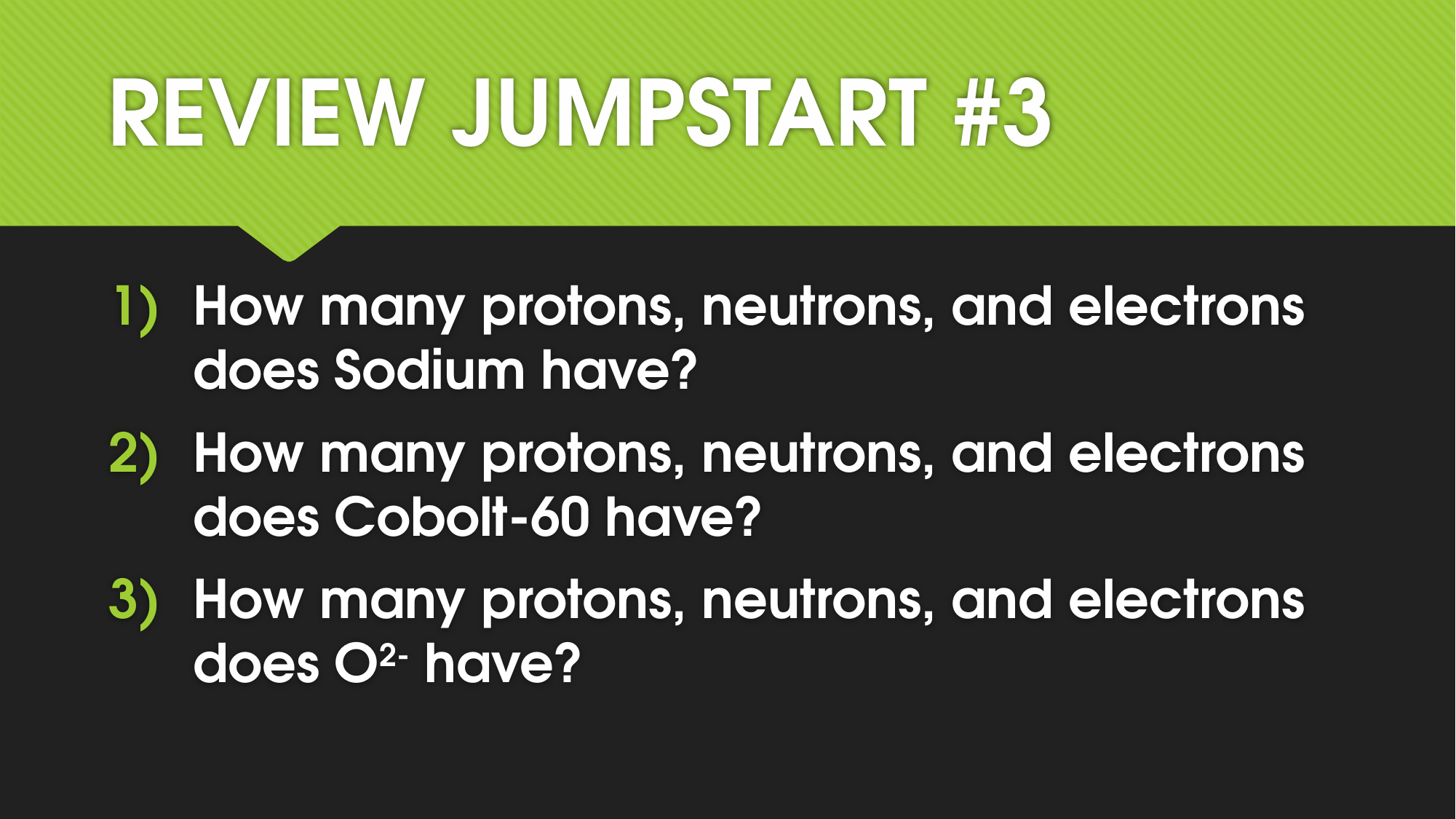

# REVIEW JUMPSTART #3
How many protons, neutrons, and electrons does Sodium have?
How many protons, neutrons, and electrons does Cobolt-60 have?
How many protons, neutrons, and electrons does O2- have?